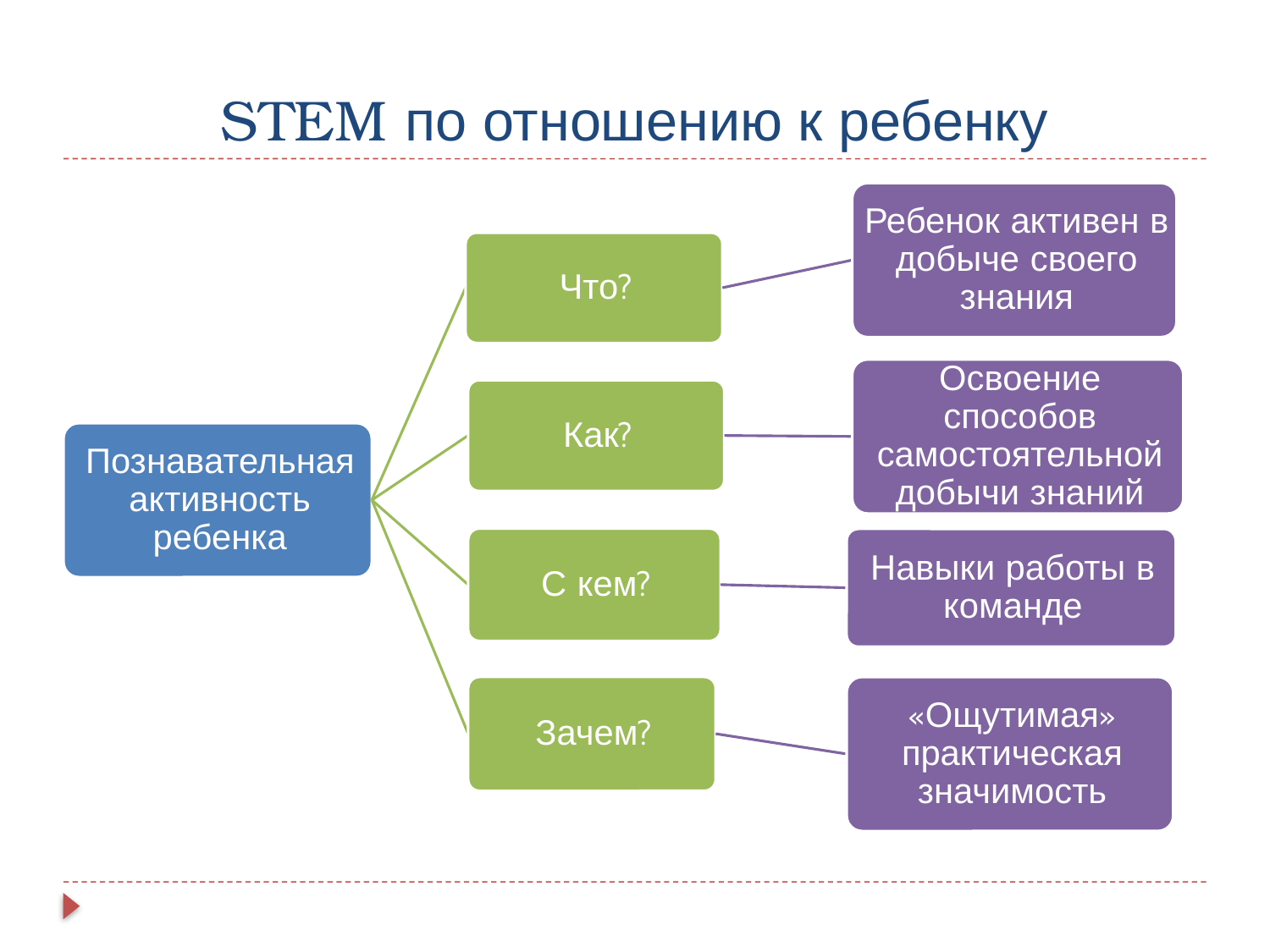

# STEM по отношению к ребенку
Познавательная активность ребенка

Что?

Ребенок активен в добыче своего знания

Как?

Освоение способов самостоятельной добычи знаний

С кем?

Навыки работы в команде

Зачем?

«Ощутимая» практическая значимость